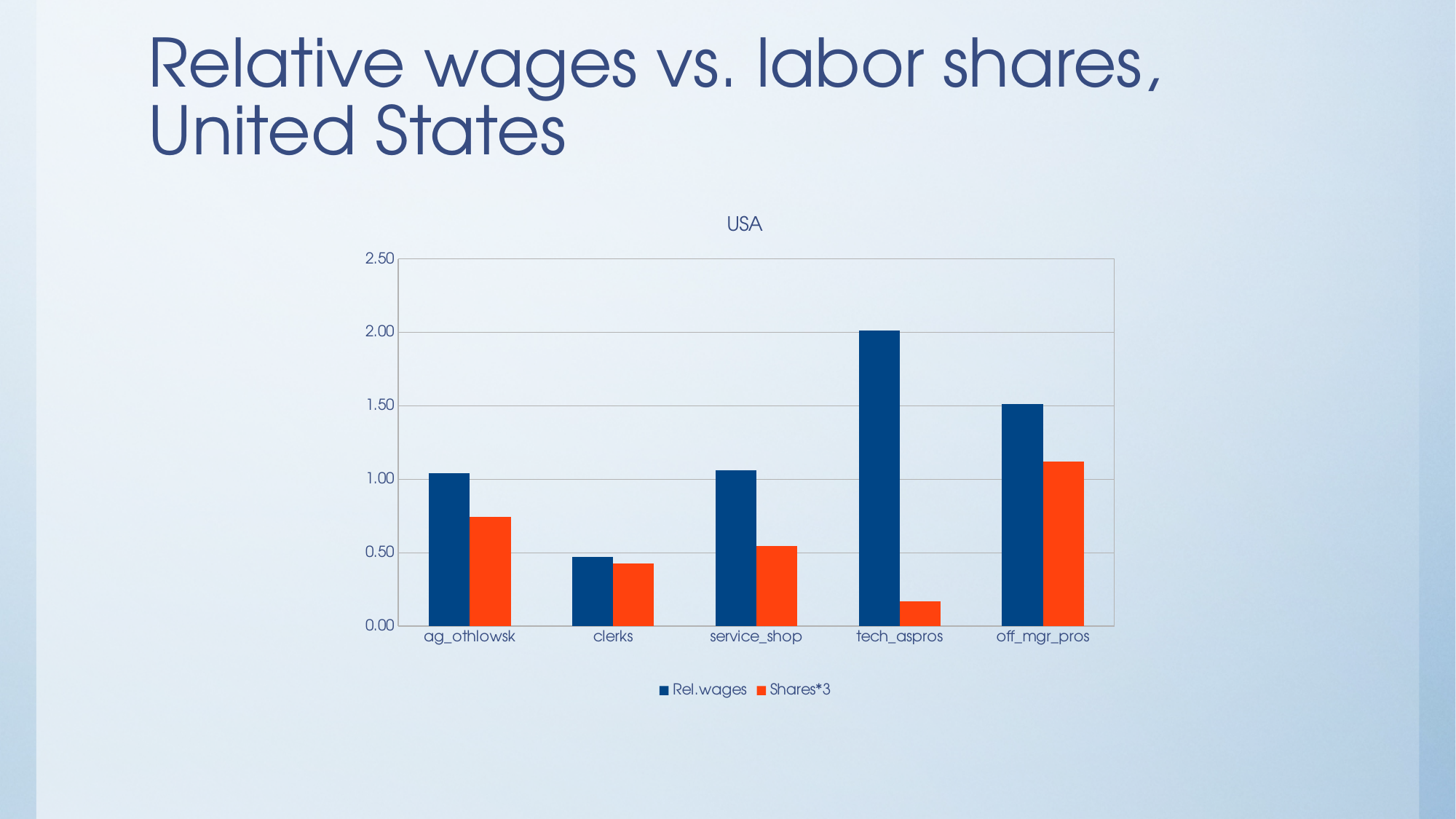

# Relative wages vs. labor shares, United States

### Chart: USA

| Category | Rel.wages | Shares*3 |
|---|---|---|
| ag_othlowsk | 1.0391418683160156 | 0.740874 |
| clerks | 0.46834230500101925 | 0.42422400000000005 |
| service_shop | 1.0613145729845626 | 0.545631 |
| tech_aspros | 2.0138986730222648 | 0.1669119 |
| off_mgr_pros | 1.5104940569752714 | 1.122357 |